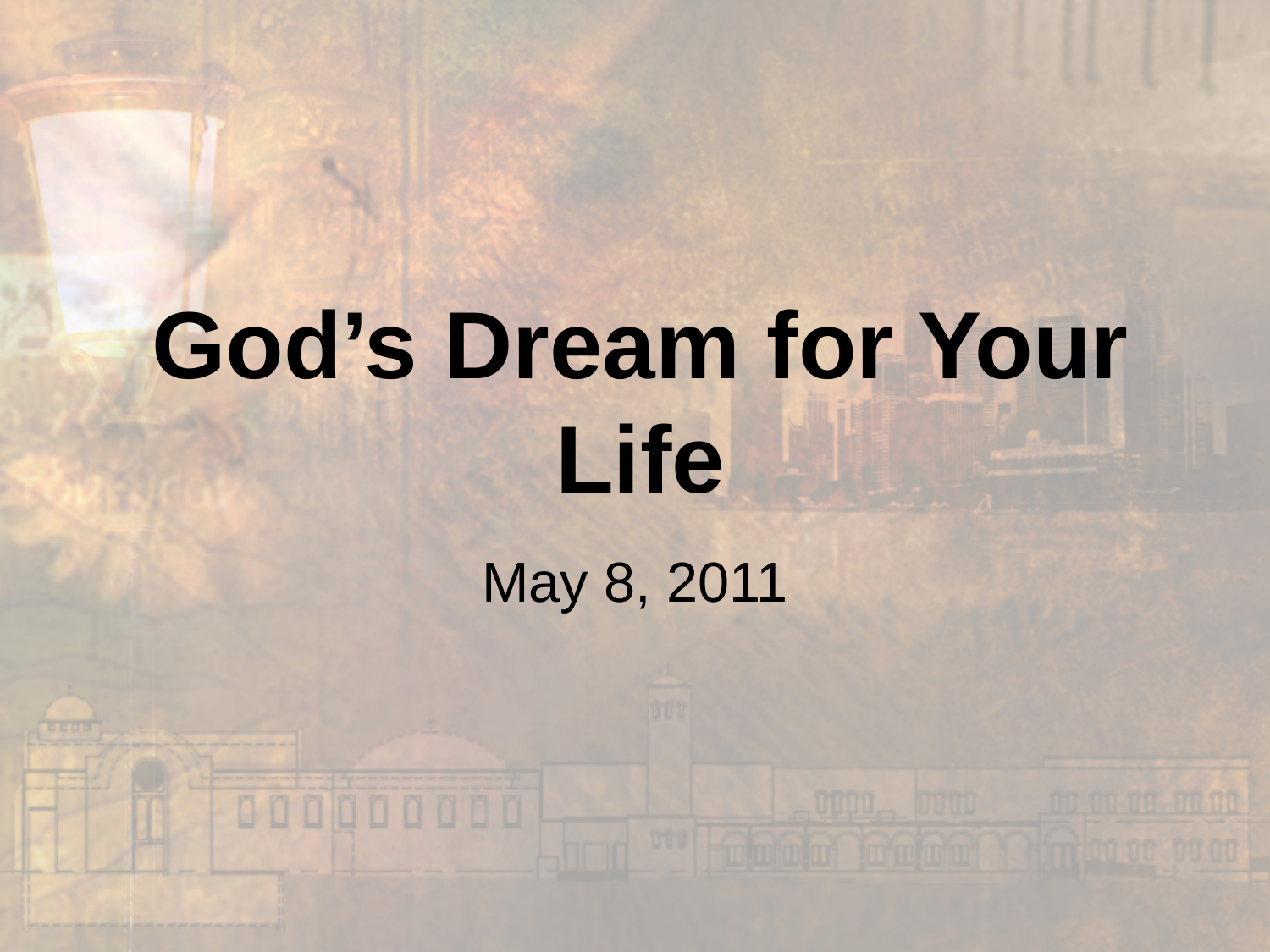

# God’s Dream for Your Life
May 8, 2011